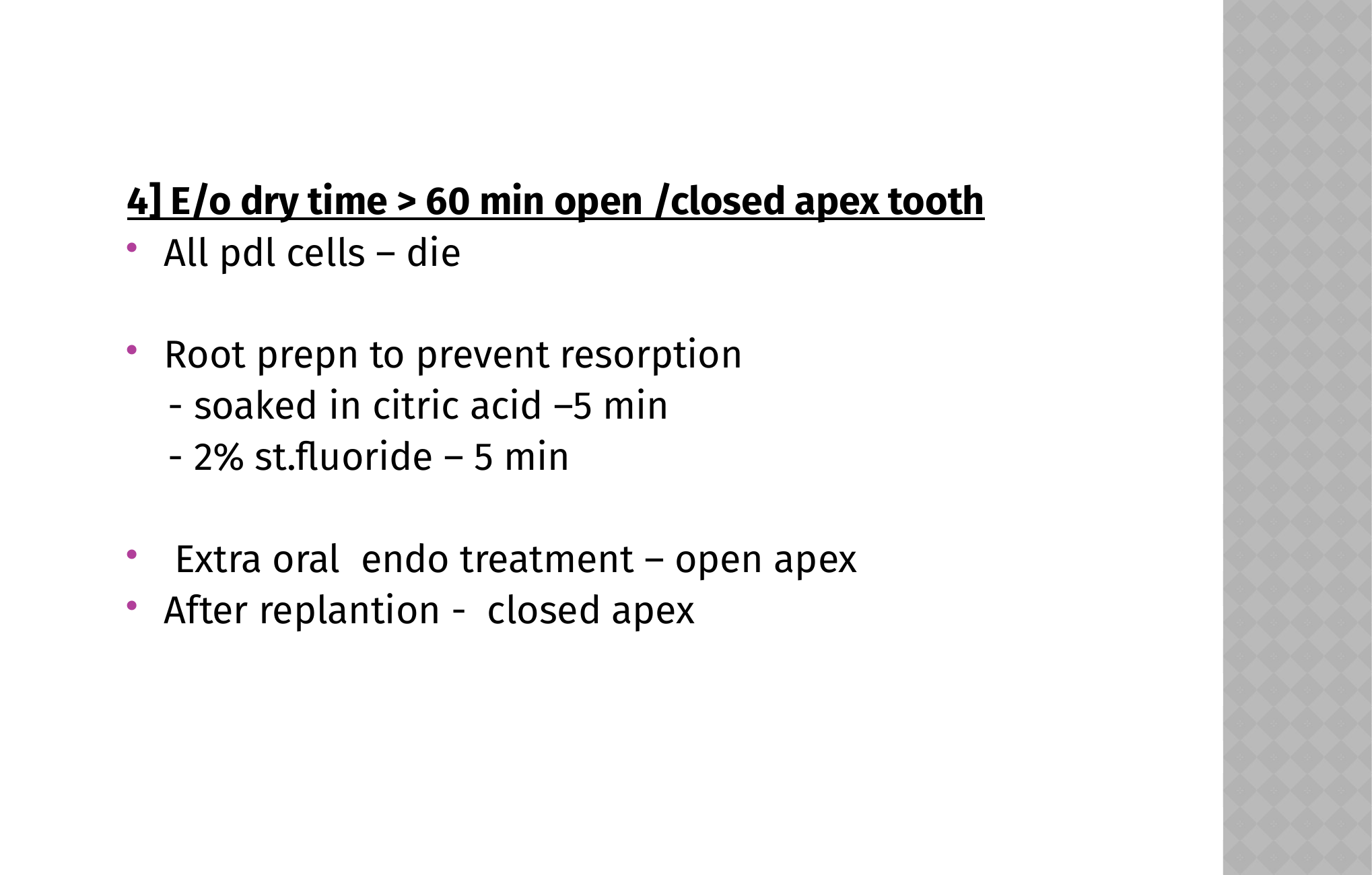

4] E/o dry time > 60 min open /closed apex tooth
All pdl cells – die

Root prepn to prevent resorption
    - soaked in citric acid –5 min
    - 2% st.fluoride – 5 min

 Extra oral  endo treatment – open apex
After replantion -  closed apex